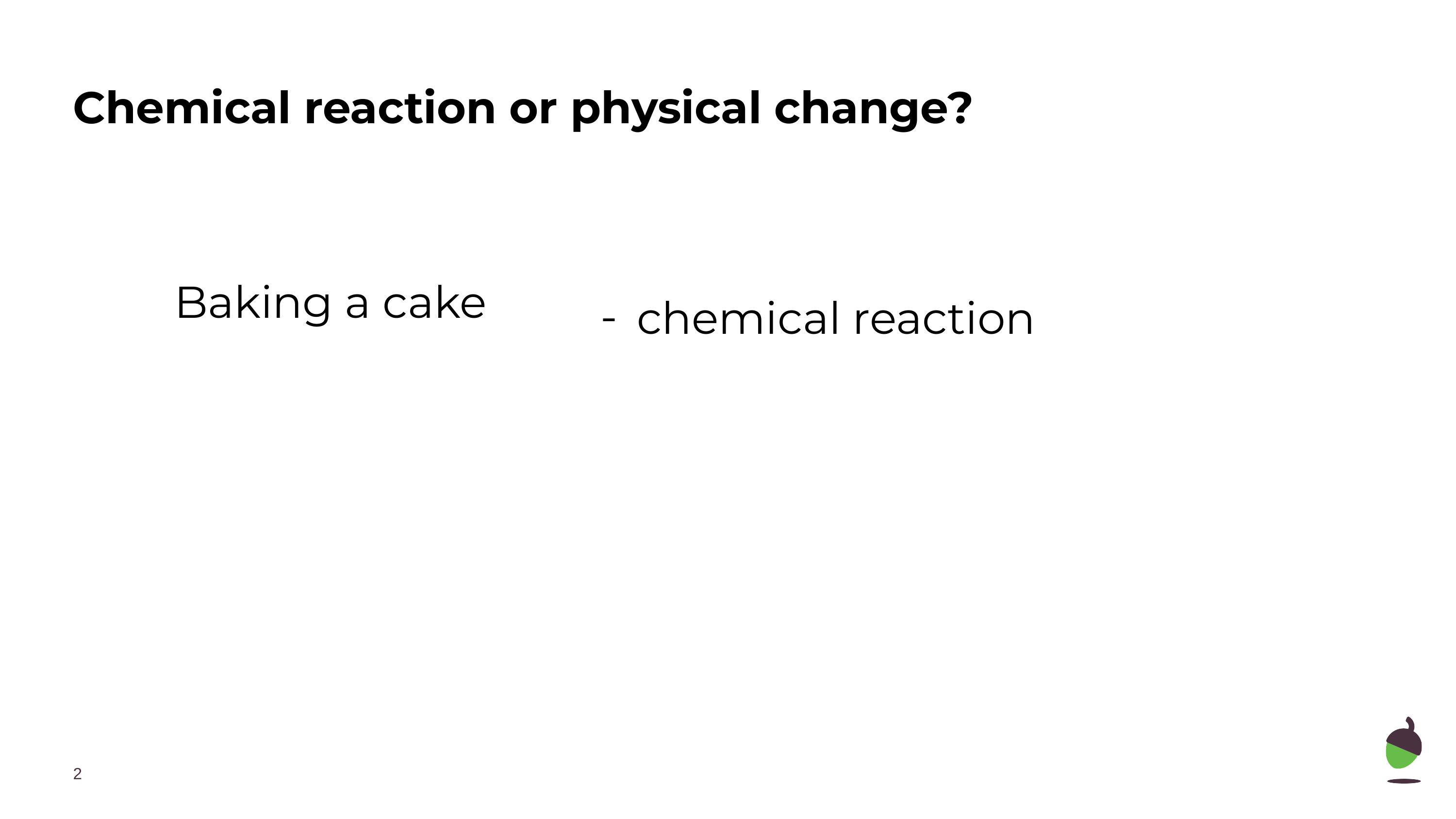

# Chemical reaction or physical change?
Baking a cake
chemical reaction
2